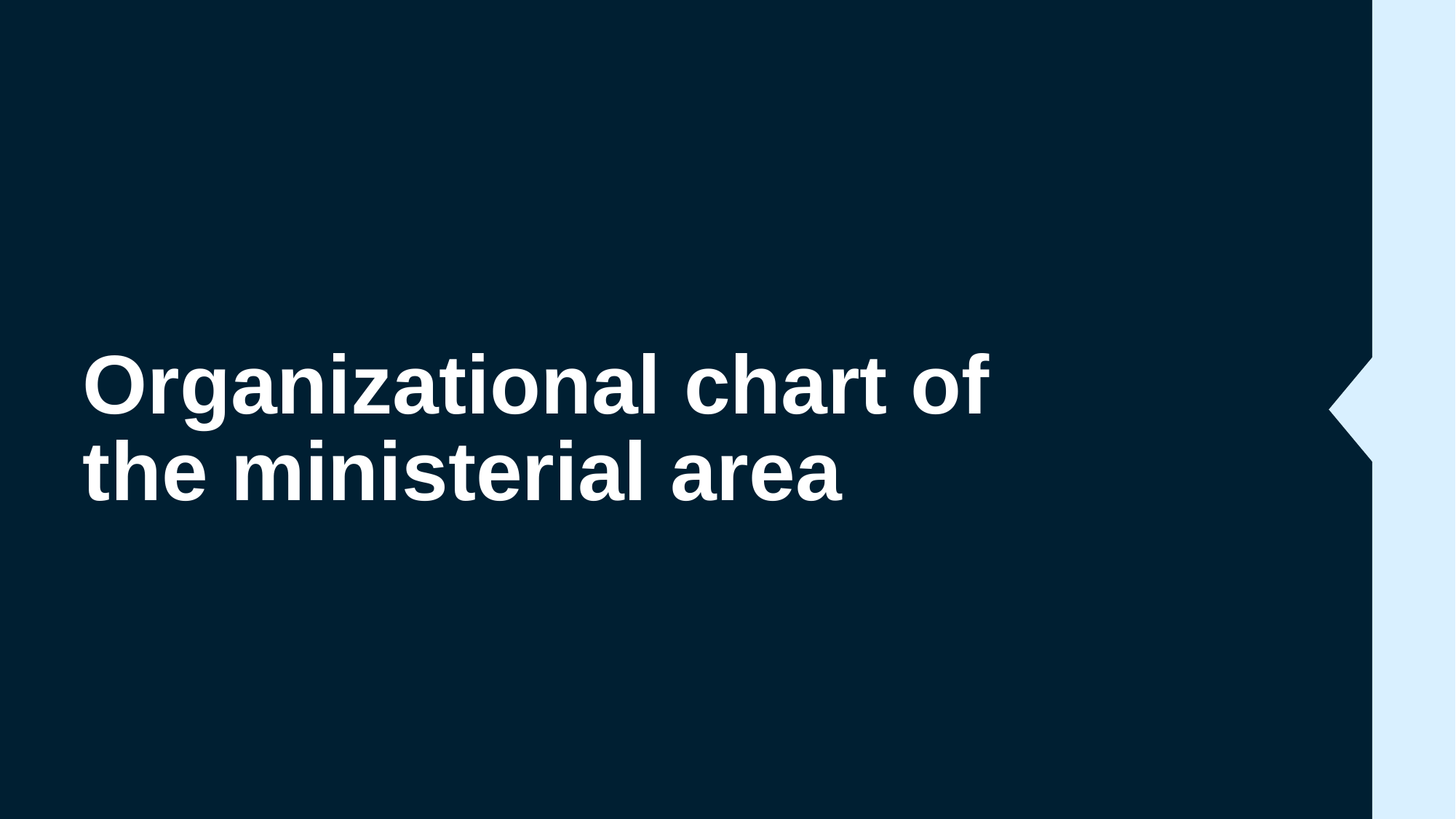

# Organizational chart of the ministerial area